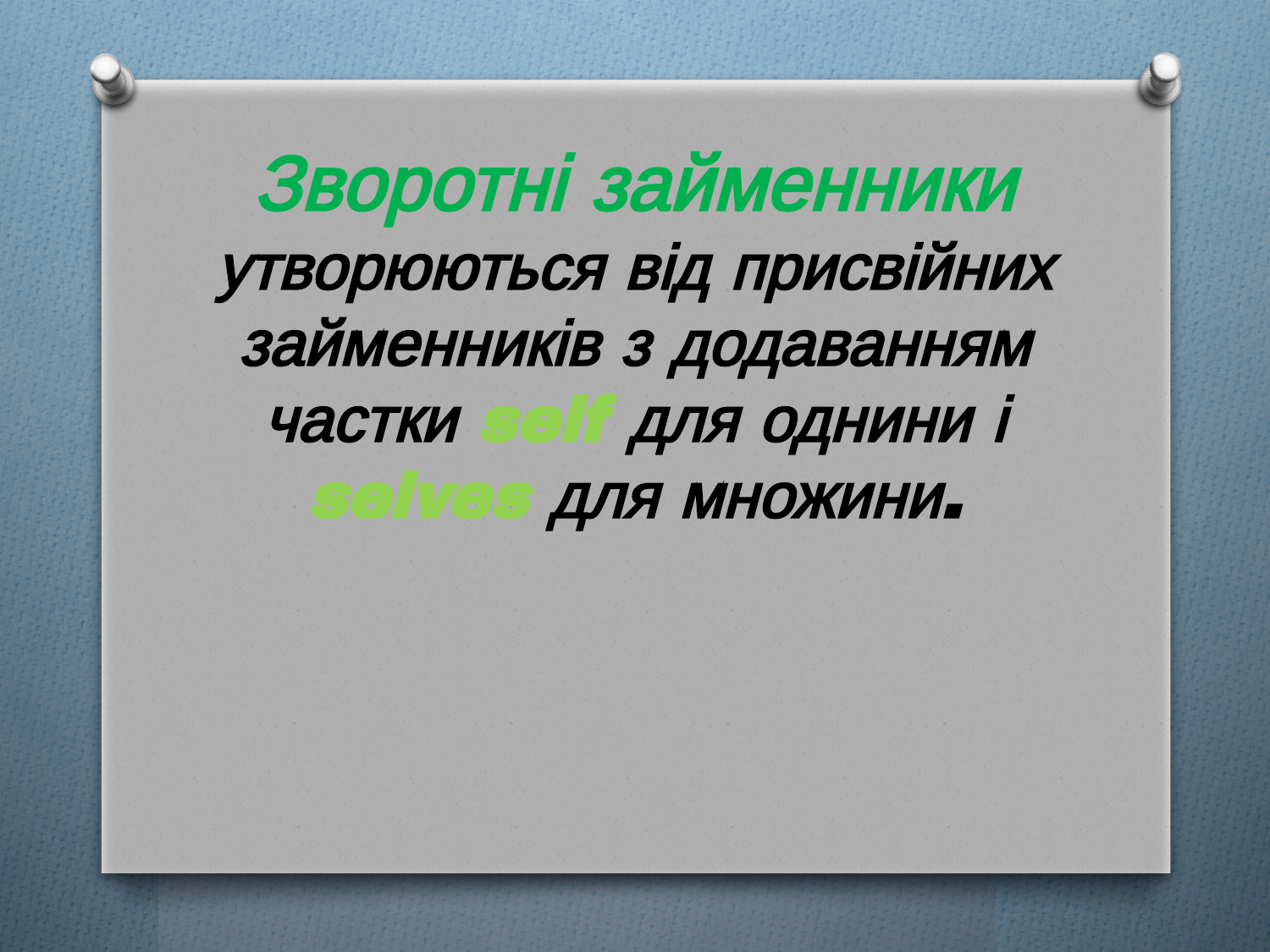

Зворотні займенники утворюються від присвійних займенників з додаванням частки self для однини і selves для множини.